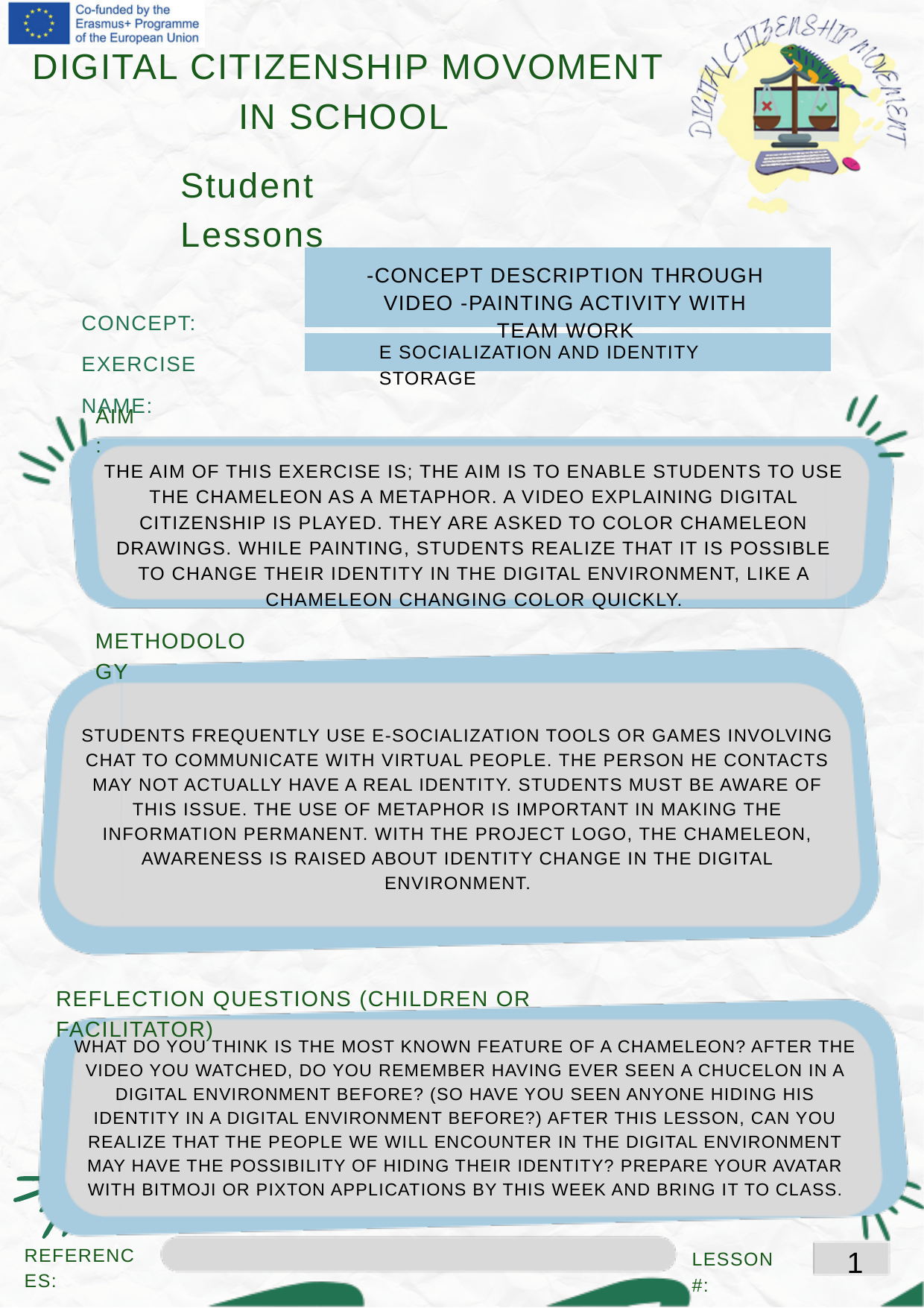

DIGITAL CITIZENSHIP MOVOMENT IN SCHOOL
Student Lessons

-CONCEPT DESCRIPTION THROUGH VIDEO -PAINTING ACTIVITY WITH TEAM WORK
CONCEPT: EXERCISE NAME:
E SOCIALIZATION AND IDENTITY STORAGE

AIM:
THE AIM OF THIS EXERCISE IS; THE AIM IS TO ENABLE STUDENTS TO USE THE CHAMELEON AS A METAPHOR. A VIDEO EXPLAINING DIGITAL CITIZENSHIP IS PLAYED. THEY ARE ASKED TO COLOR CHAMELEON DRAWINGS. WHILE PAINTING, STUDENTS REALIZE THAT IT IS POSSIBLE TO CHANGE THEIR IDENTITY IN THE DIGITAL ENVIRONMENT, LIKE A CHAMELEON CHANGING COLOR QUICKLY.
METHODOLOGY

STUDENTS FREQUENTLY USE E-SOCIALIZATION TOOLS OR GAMES INVOLVING CHAT TO COMMUNICATE WITH VIRTUAL PEOPLE. THE PERSON HE CONTACTS MAY NOT ACTUALLY HAVE A REAL IDENTITY. STUDENTS MUST BE AWARE OF THIS ISSUE. THE USE OF METAPHOR IS IMPORTANT IN MAKING THE INFORMATION PERMANENT. WITH THE PROJECT LOGO, THE CHAMELEON, AWARENESS IS RAISED ABOUT IDENTITY CHANGE IN THE DIGITAL ENVIRONMENT.
REFLECTION QUESTIONS (CHILDREN OR FACILITATOR)

WHAT DO YOU THINK IS THE MOST KNOWN FEATURE OF A CHAMELEON? AFTER THE VIDEO YOU WATCHED, DO YOU REMEMBER HAVING EVER SEEN A CHUCELON IN A DIGITAL ENVIRONMENT BEFORE? (SO HAVE YOU SEEN ANYONE HIDING HIS IDENTITY IN A DIGITAL ENVIRONMENT BEFORE?) AFTER THIS LESSON, CAN YOU REALIZE THAT THE PEOPLE WE WILL ENCOUNTER IN THE DIGITAL ENVIRONMENT MAY HAVE THE POSSIBILITY OF HIDING THEIR IDENTITY? PREPARE YOUR AVATAR WITH BITMOJI OR PIXTON APPLICATIONS BY THIS WEEK AND BRING IT TO CLASS.

1
REFERENCES:
LESSON #: